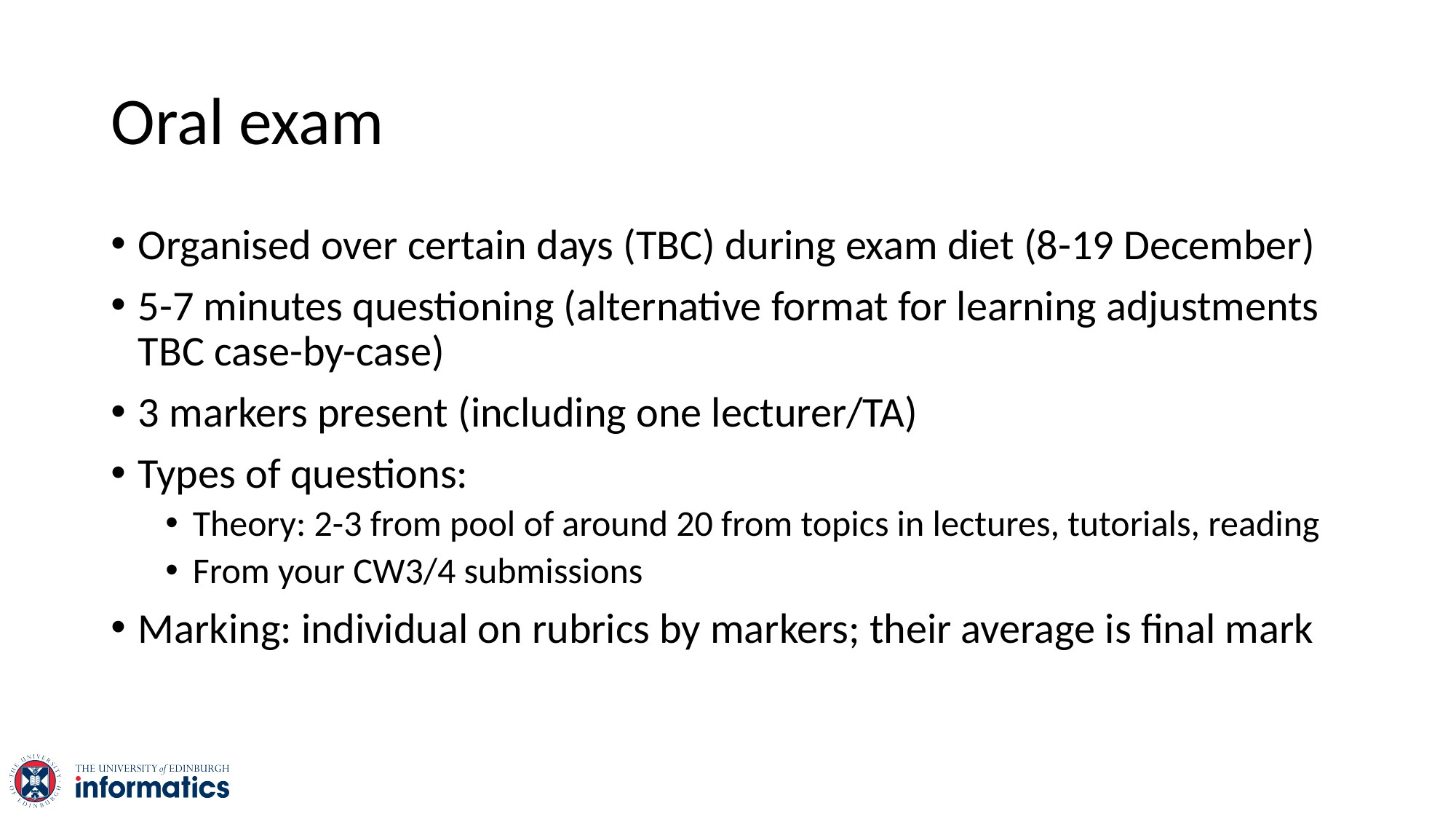

# Oral exam
Organised over certain days (TBC) during exam diet (8-19 December)
5-7 minutes questioning (alternative format for learning adjustments TBC case-by-case)
3 markers present (including one lecturer/TA)
Types of questions:
Theory: 2-3 from pool of around 20 from topics in lectures, tutorials, reading
From your CW3/4 submissions
Marking: individual on rubrics by markers; their average is final mark